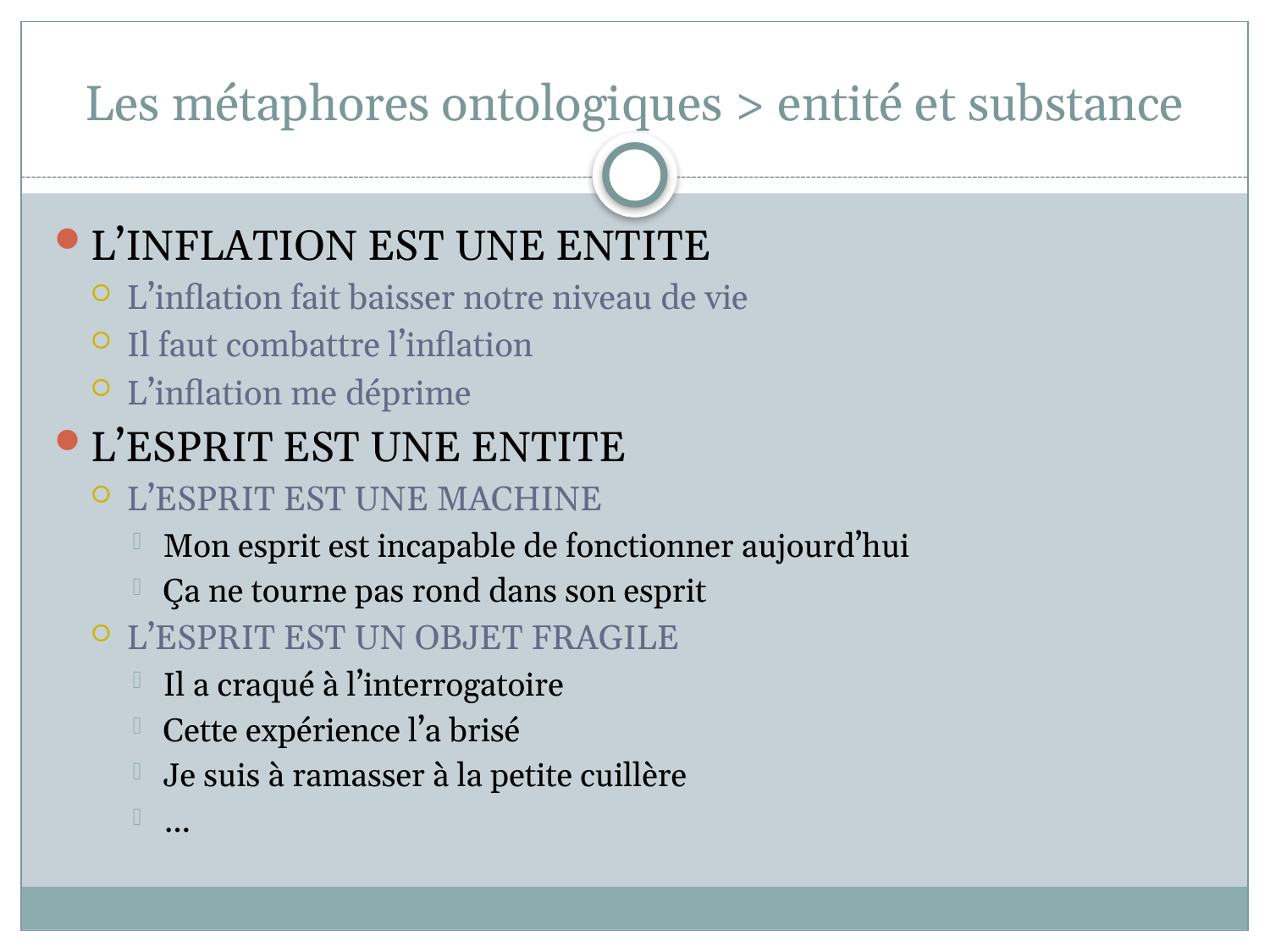

# Les métaphores ontologiques > entité et substance
L’INFLATION EST UNE ENTITE
L’inflation fait baisser notre niveau de vie
Il faut combattre l’inflation
L’inflation me déprime
L’ESPRIT EST UNE ENTITE
L’ESPRIT EST UNE MACHINE
Mon esprit est incapable de fonctionner aujourd’hui
Ça ne tourne pas rond dans son esprit
L’ESPRIT EST UN OBJET FRAGILE
Il a craqué à l’interrogatoire
Cette expérience l’a brisé
Je suis à ramasser à la petite cuillère
…